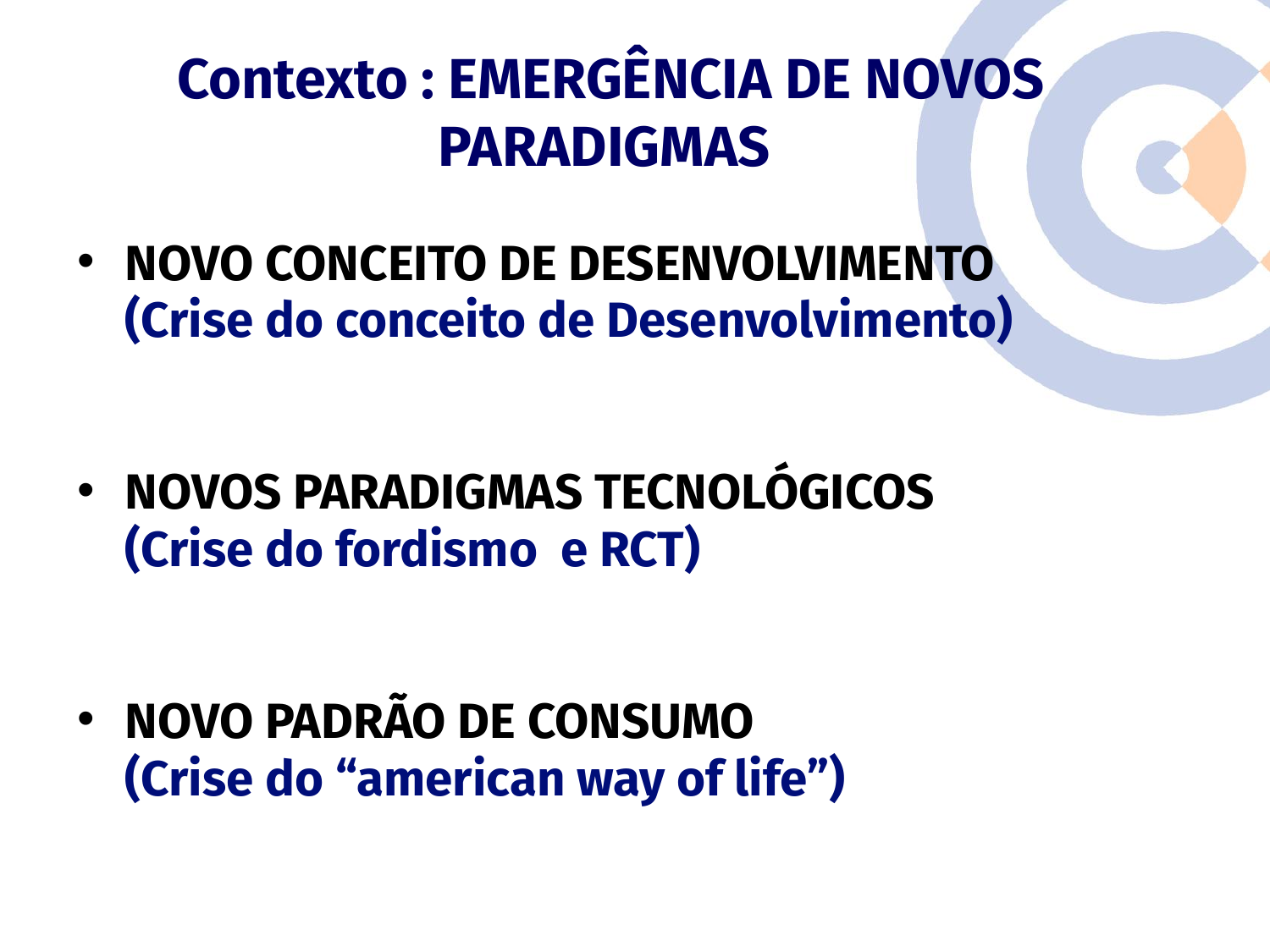

Contexto : EMERGÊNCIA DE NOVOS PARADIGMAS

NOVO CONCEITO DE DESENVOLVIMENTO
	(Crise do conceito de Desenvolvimento)

NOVOS PARADIGMAS TECNOLÓGICOS
	(Crise do fordismo  e RCT)

NOVO PADRÃO DE CONSUMO
	(Crise do “american way of life”)